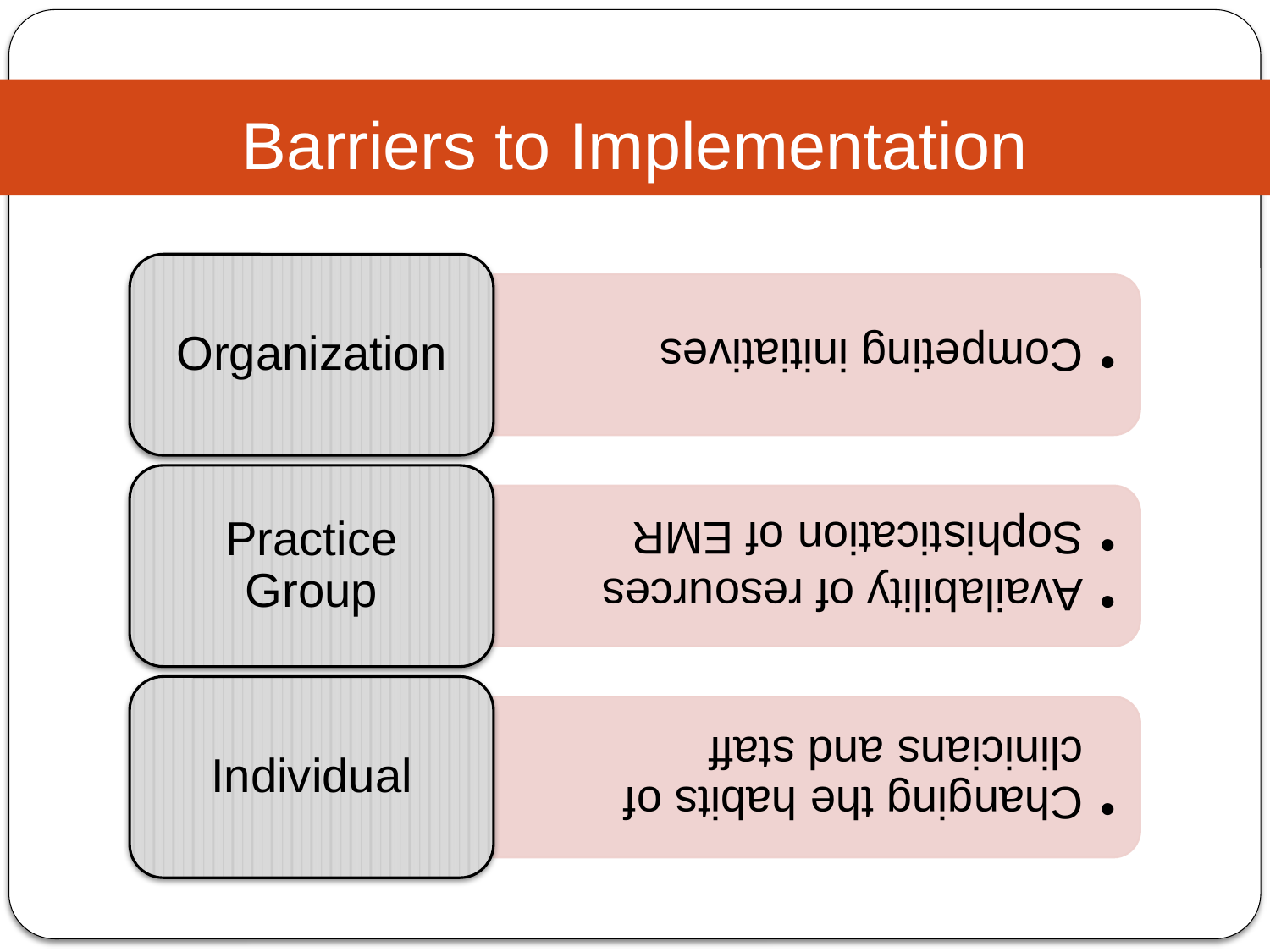

# Barriers to Implementation

Competing initiatives
Organization
Availability of resources
Sophistication of EMR
Practice Group
Changing the habits of clinicians and staff
Individual